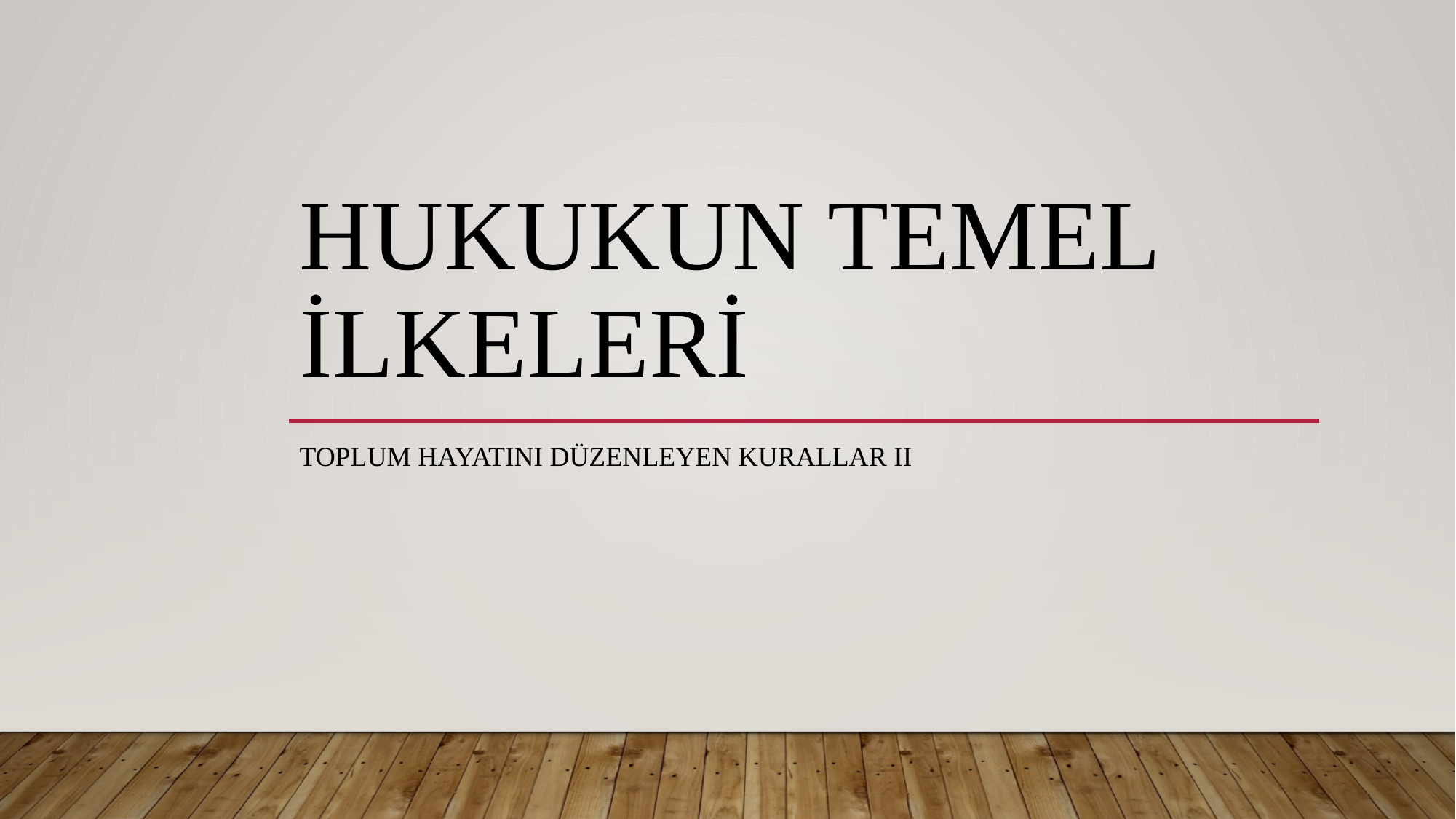

# Hukukun temel ilkeleri
Toplum hayatını düzenleyen kurallar II